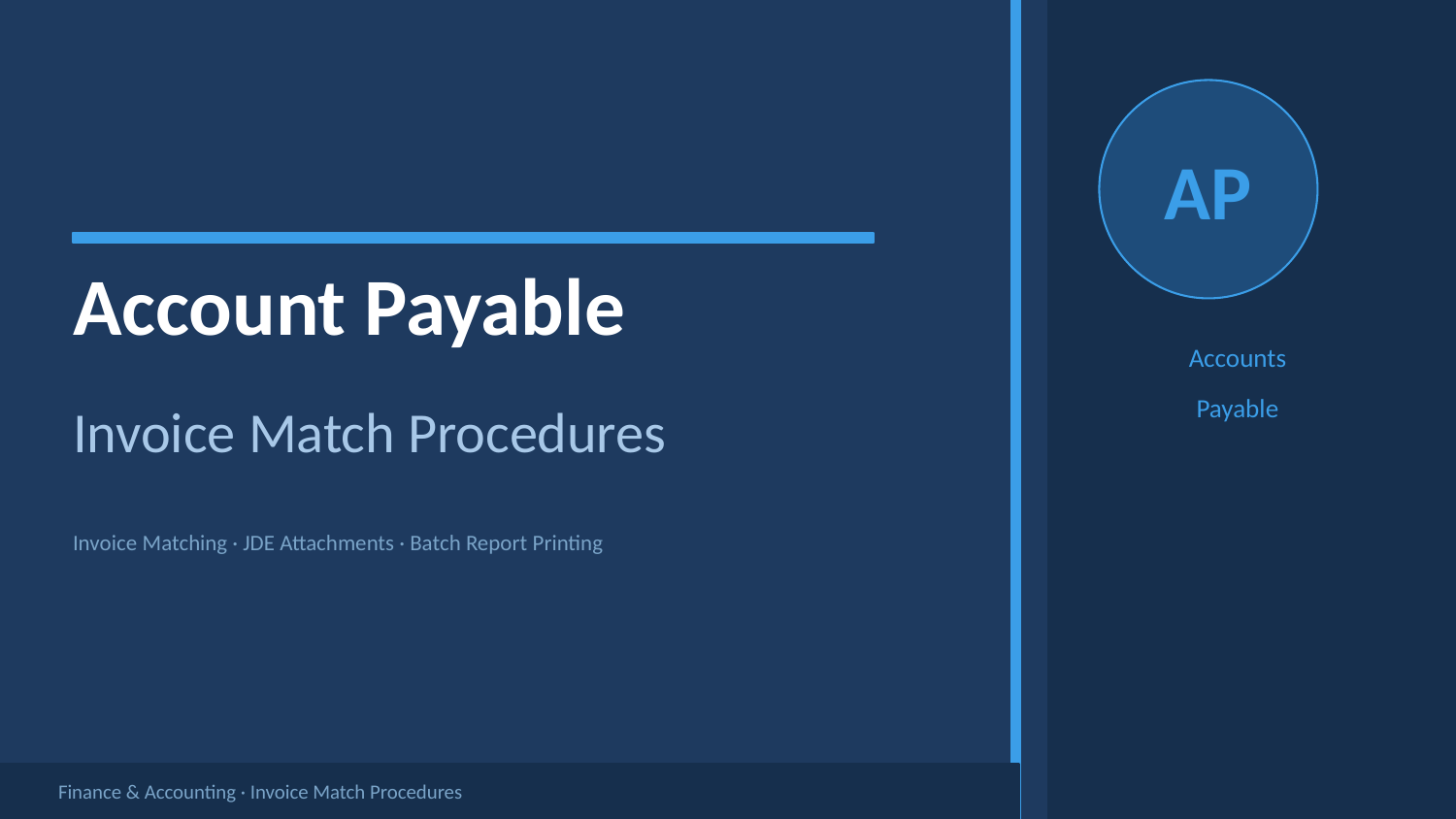

AP

Account Payable
Accounts
Payable
Invoice Match Procedures
Invoice Matching · JDE Attachments · Batch Report Printing

Finance & Accounting · Invoice Match Procedures